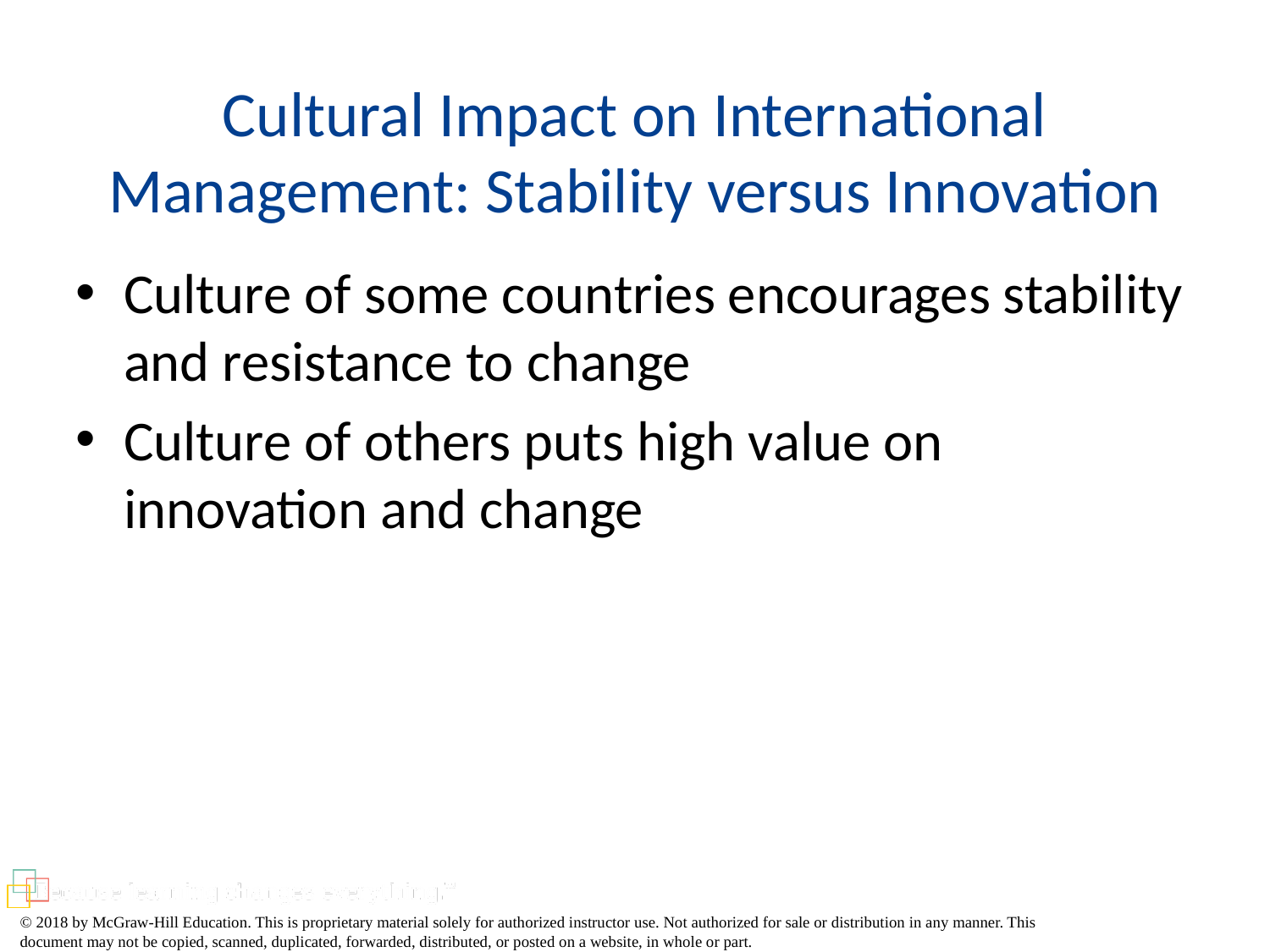

# Cultural Impact on International Management: Stability versus Innovation
Culture of some countries encourages stability and resistance to change
Culture of others puts high value on innovation and change